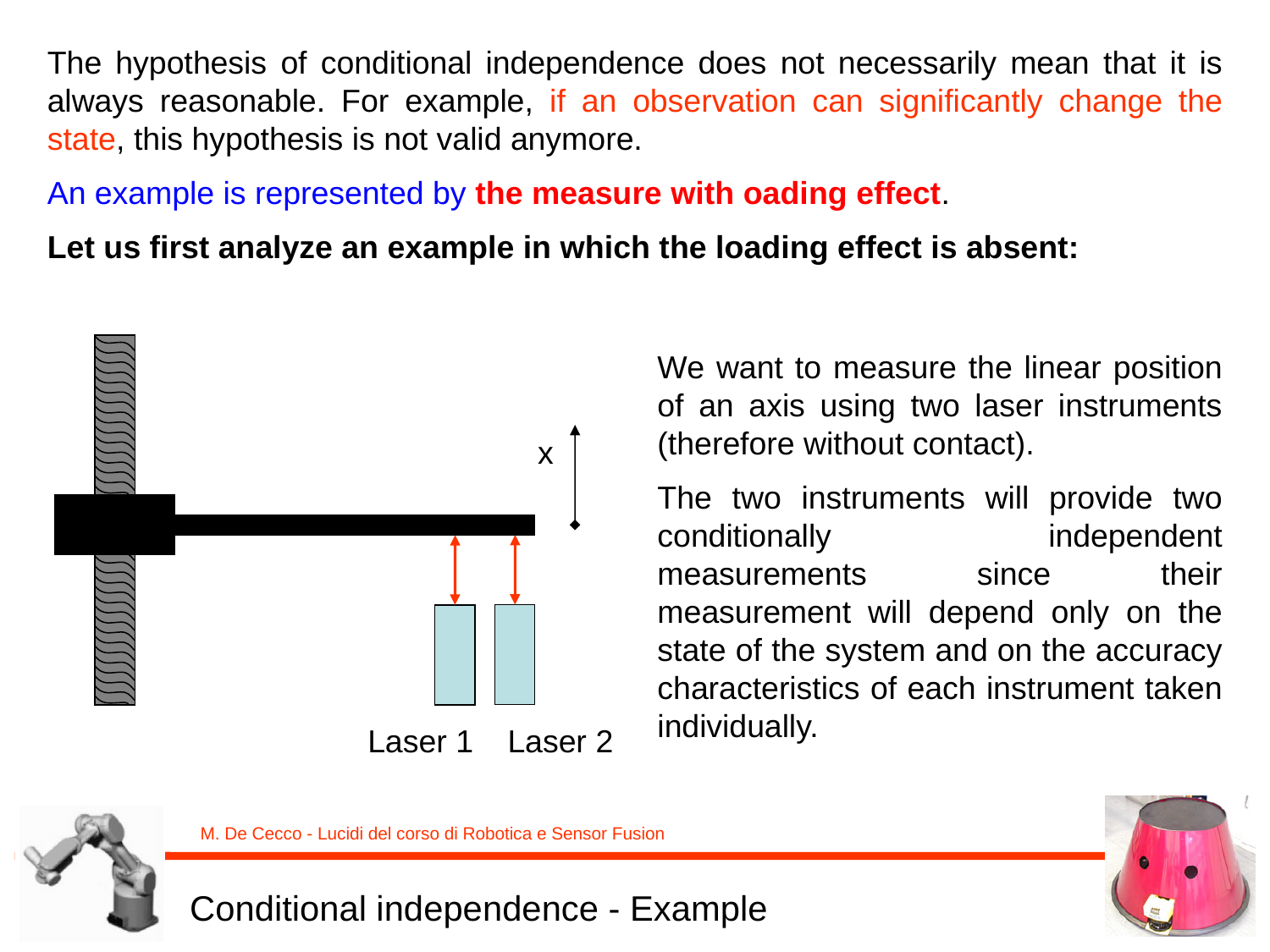

The hypothesis of conditional independence does not necessarily mean that it is always reasonable. For example, if an observation can significantly change the state, this hypothesis is not valid anymore.
An example is represented by the measure with oading effect.
Let us first analyze an example in which the loading effect is absent:

We want to measure the linear position of an axis using two laser instruments (therefore without contact).
The two instruments will provide two conditionally independent measurements since their measurement will depend only on the state of the system and on the accuracy characteristics of each instrument taken individually.

x

Laser 1
Laser 2
Conditional independence - Example